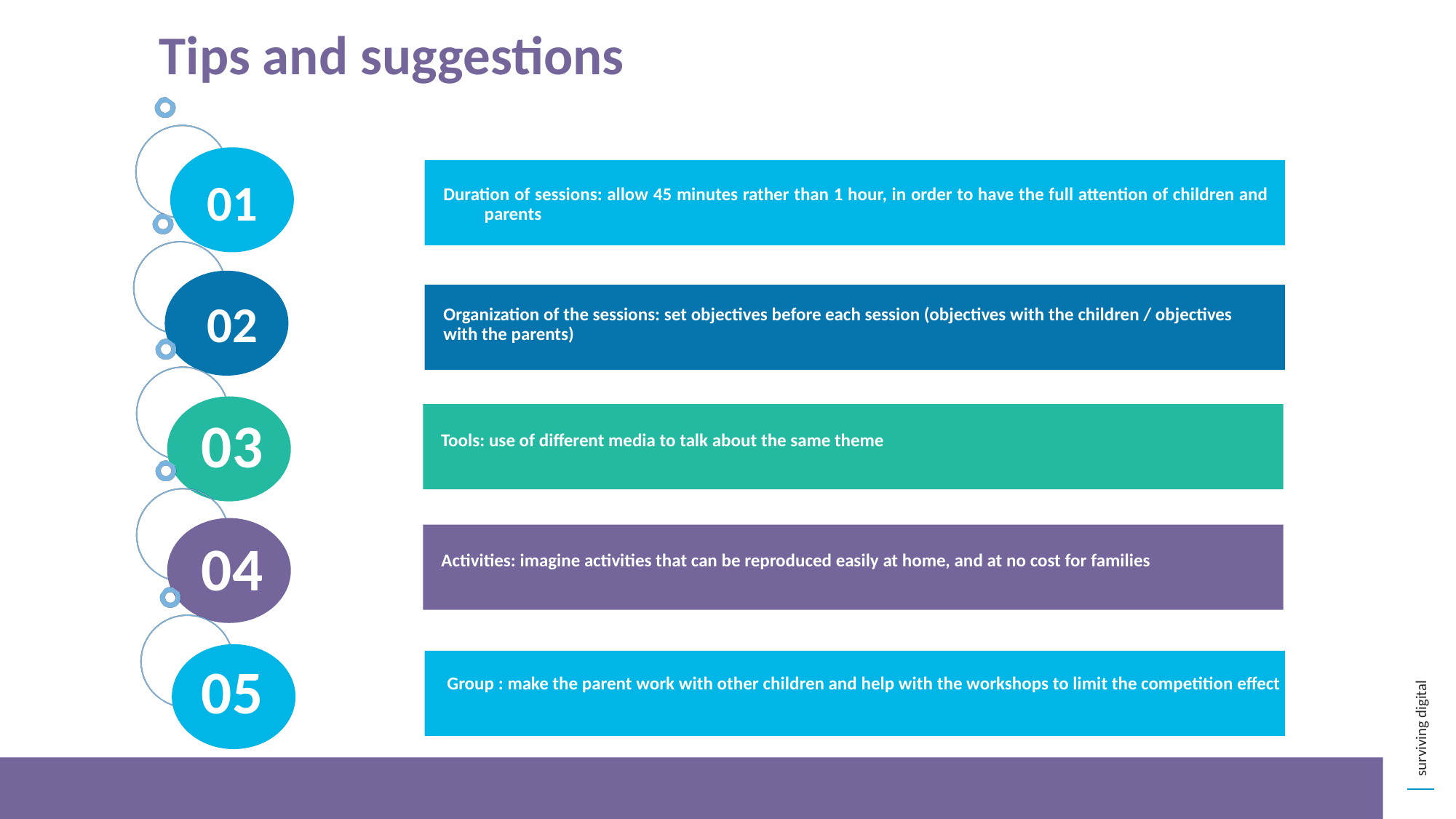

Tips and suggestions
01
Duration of sessions: allow 45 minutes rather than 1 hour, in order to have the full attention of children and parents
02
Organization of the sessions: set objectives before each session (objectives with the children / objectives with the parents)
03
Tools: use of different media to talk about the same theme
04
Activities: imagine activities that can be reproduced easily at home, and at no cost for families
05
   Group : make the parent work with other children and help with the workshops to limit the competition effect